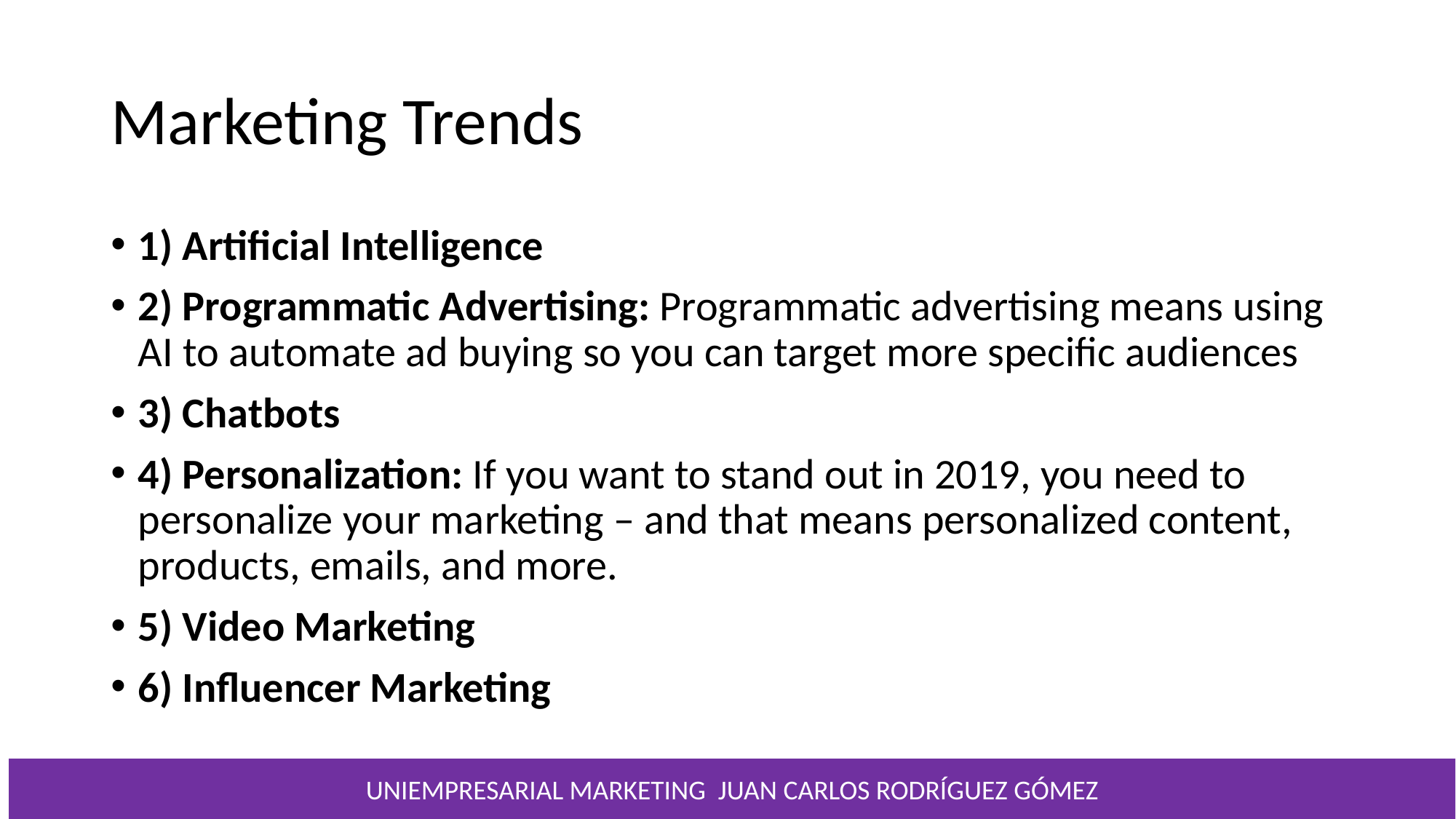

# Marketing Trends
1) Artificial Intelligence
2) Programmatic Advertising: Programmatic advertising means using AI to automate ad buying so you can target more specific audiences
3) Chatbots
4) Personalization: If you want to stand out in 2019, you need to personalize your marketing – and that means personalized content, products, emails, and more.
5) Video Marketing
6) Influencer Marketing